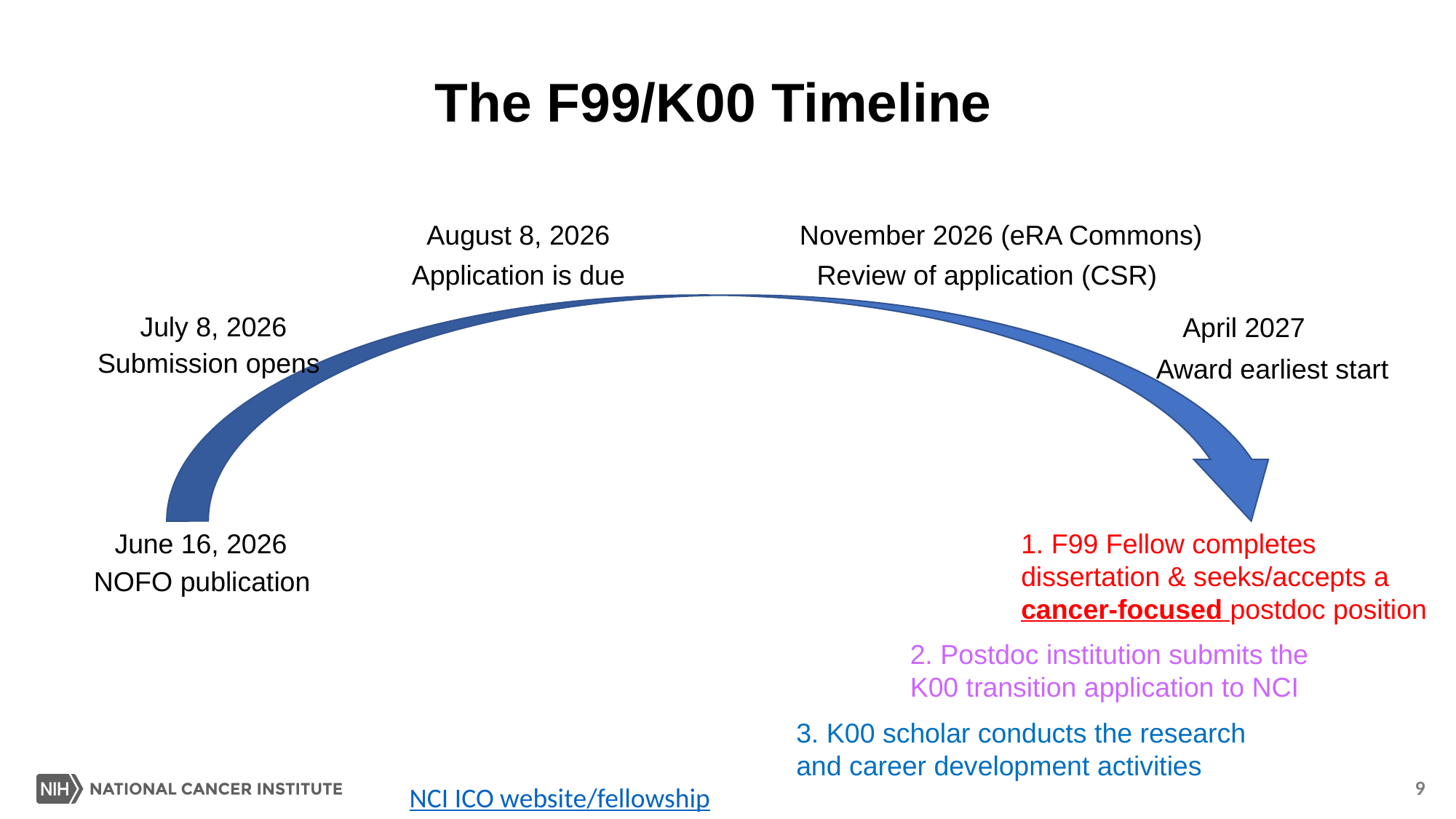

The F99/K00 Timeline
August 8, 2026
Application is due
November 2026 (eRA Commons)
Review of application (CSR)

July 8, 2026
Submission opens
April 2027
Award earliest start
June 16, 2026
NOFO publication
1. F99 Fellow completes dissertation & seeks/accepts a cancer-focused postdoc position
2. Postdoc institution submits the
K00 transition application to NCI
3. K00 scholar conducts the research and career development activities
NCI ICO website/fellowship